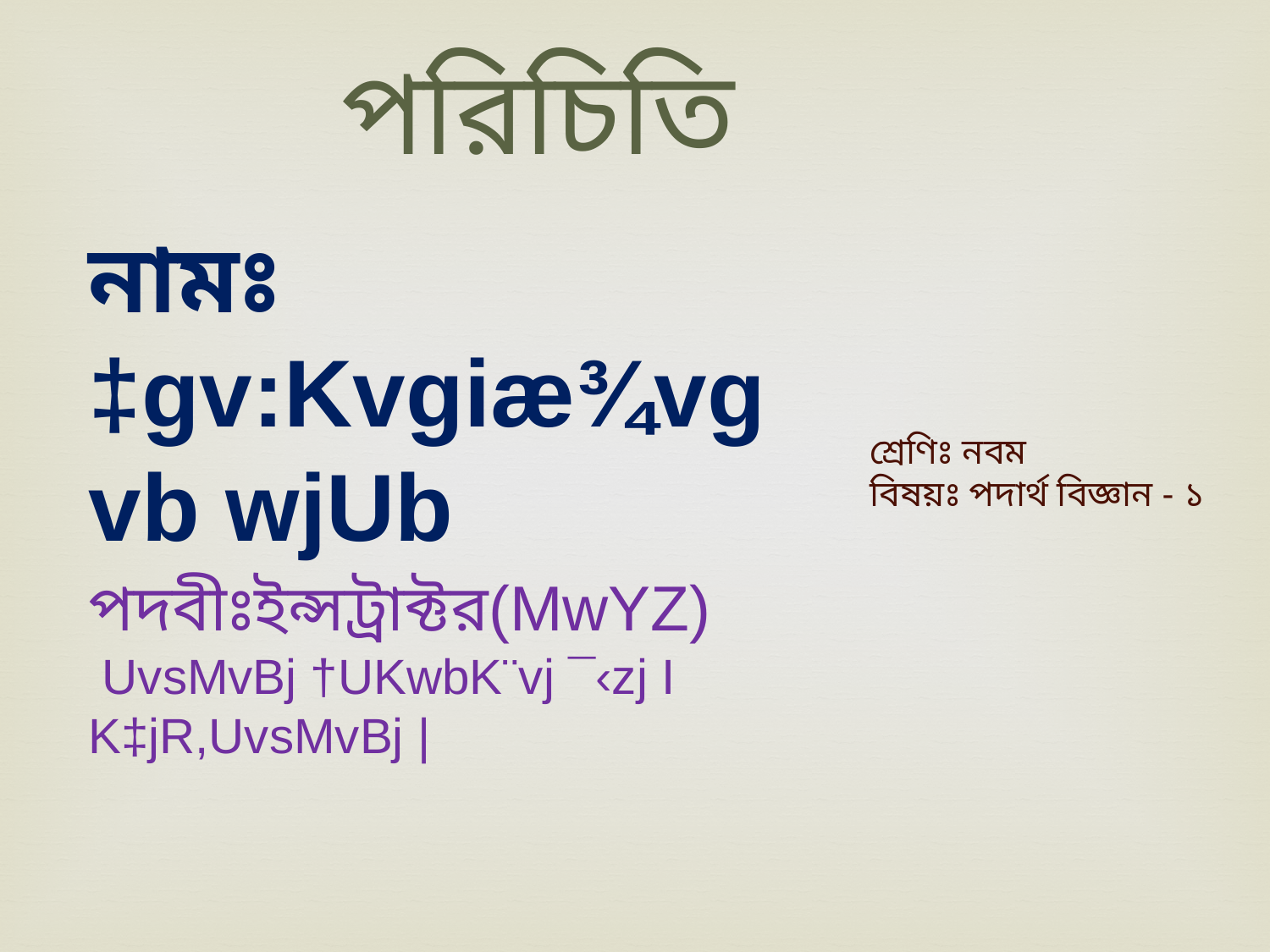

পরিচিতি
নামঃ ‡gv:Kvgiæ¾vgvb wjUb
পদবীঃইন্সট্রাক্টর(MwYZ)
 UvsMvBj †UKwbK¨vj ¯‹zj I K‡jR,UvsMvBj |

শ্রেণিঃ নবম
বিষয়ঃ পদার্থ বিজ্ঞান - ১